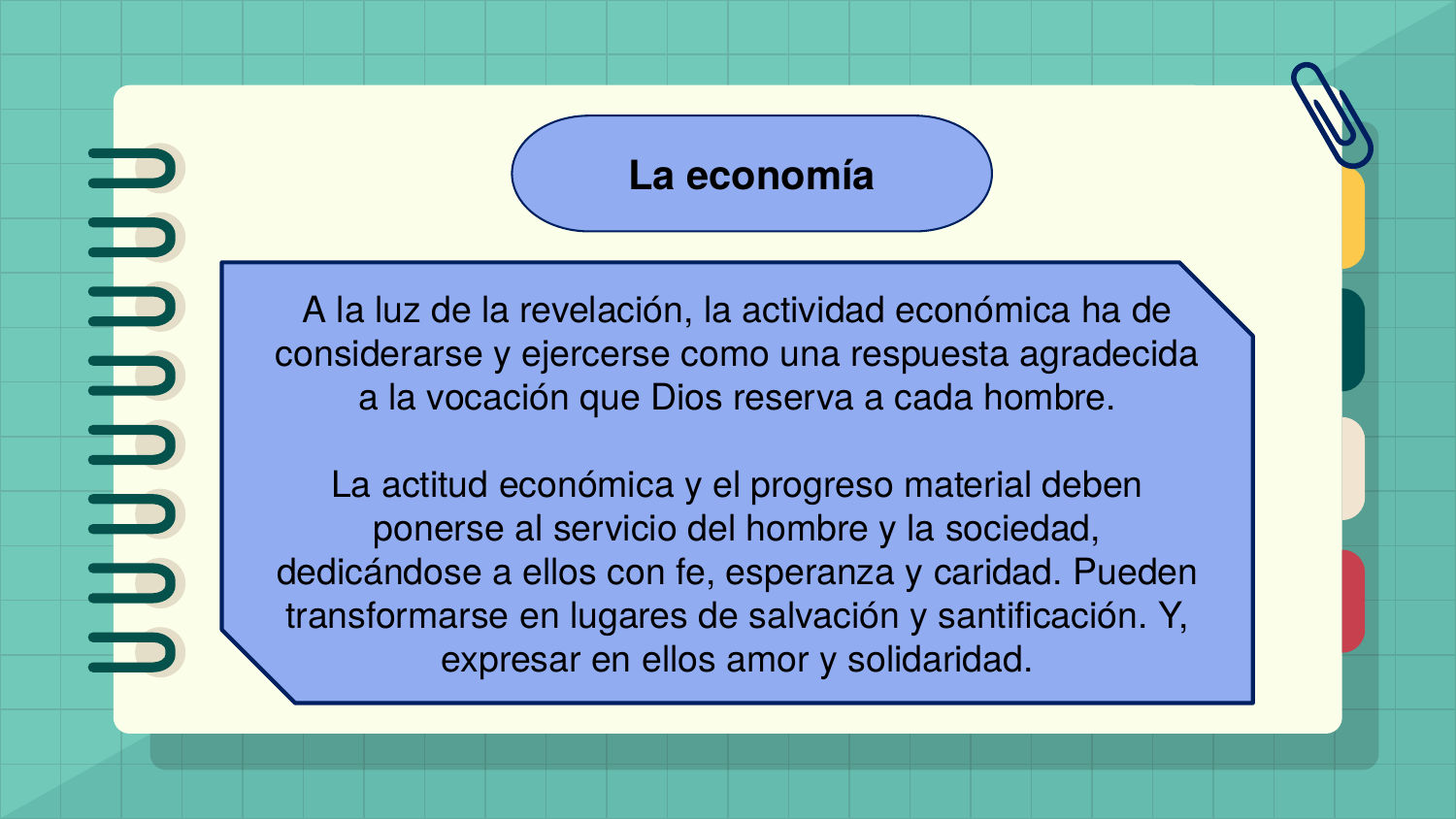

La economía
A la luz de la revelación, la actividad económica ha de considerarse y ejercerse como una respuesta agradecida a la vocación que Dios reserva a cada hombre.

La actitud económica y el progreso material deben ponerse al servicio del hombre y la sociedad, dedicándose a ellos con fe, esperanza y caridad. Pueden transformarse en lugares de salvación y santificación. Y, expresar en ellos amor y solidaridad.